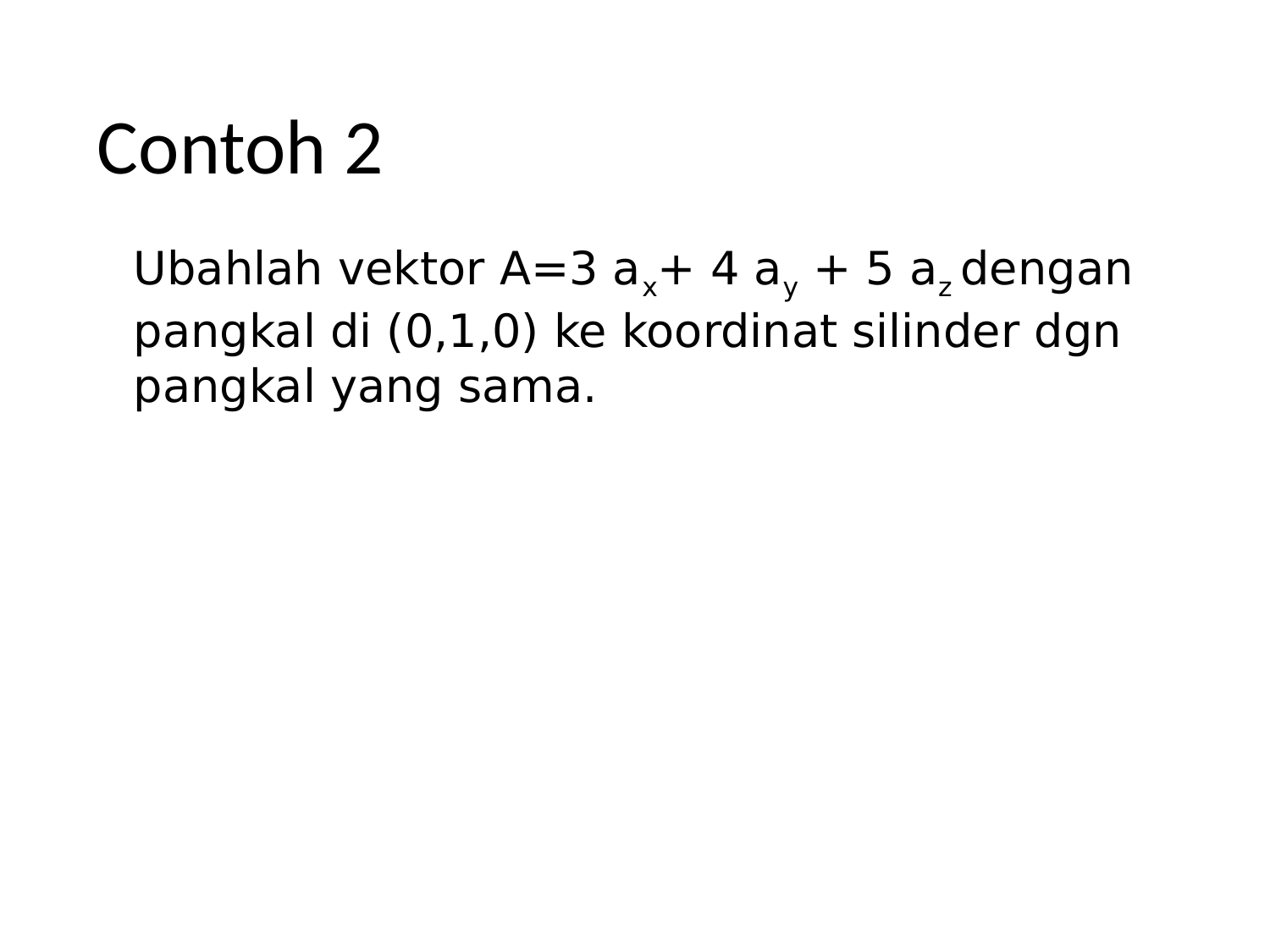

# Contoh 2
Ubahlah vektor A=3 ax+ 4 ay + 5 az dengan
pangkal di (0,1,0) ke koordinat silinder dgn
pangkal yang sama.